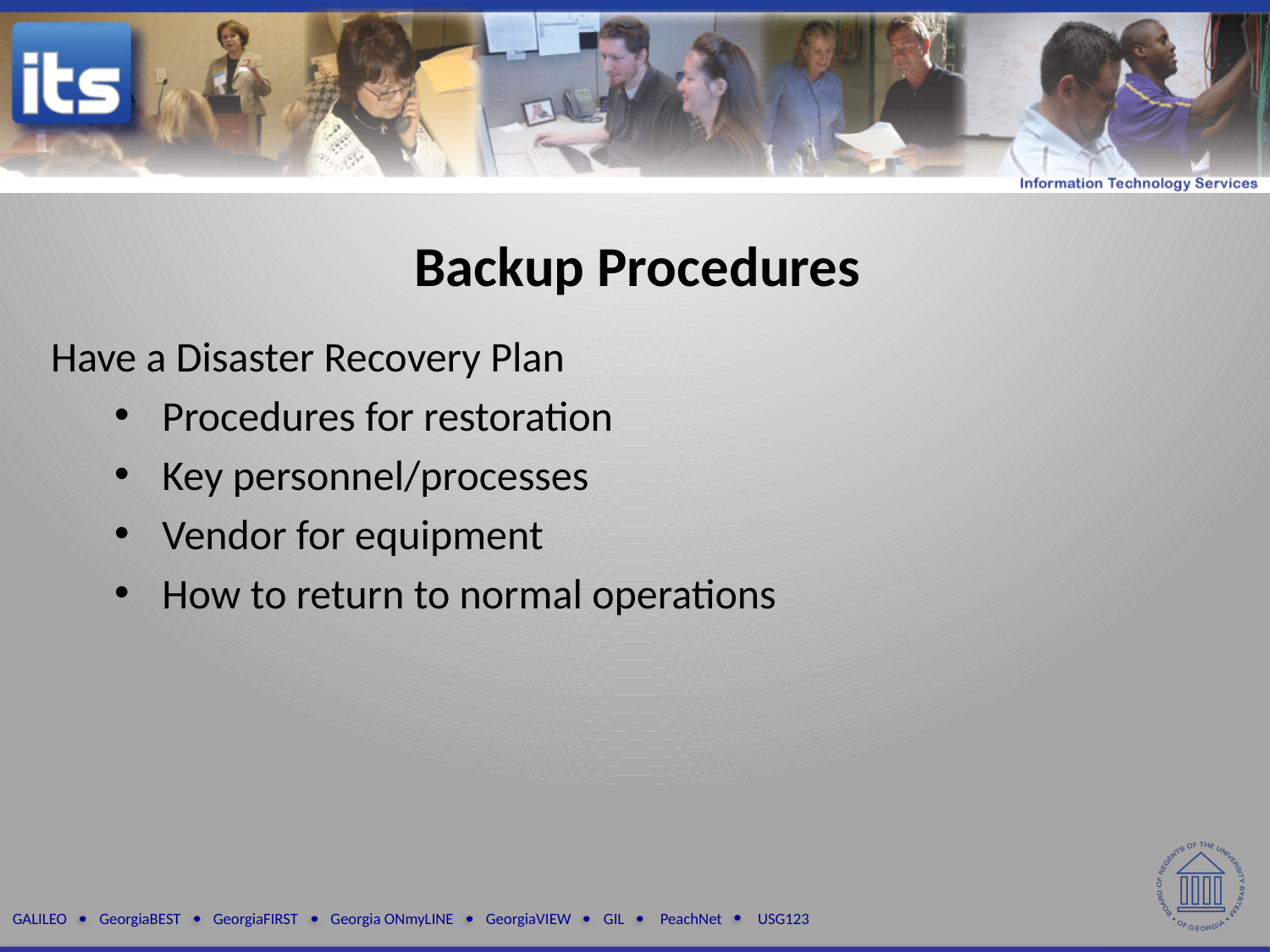

Backup Procedures
Have a Disaster Recovery Plan
Procedures for restoration
Key personnel/processes
Vendor for equipment
How to return to normal operations